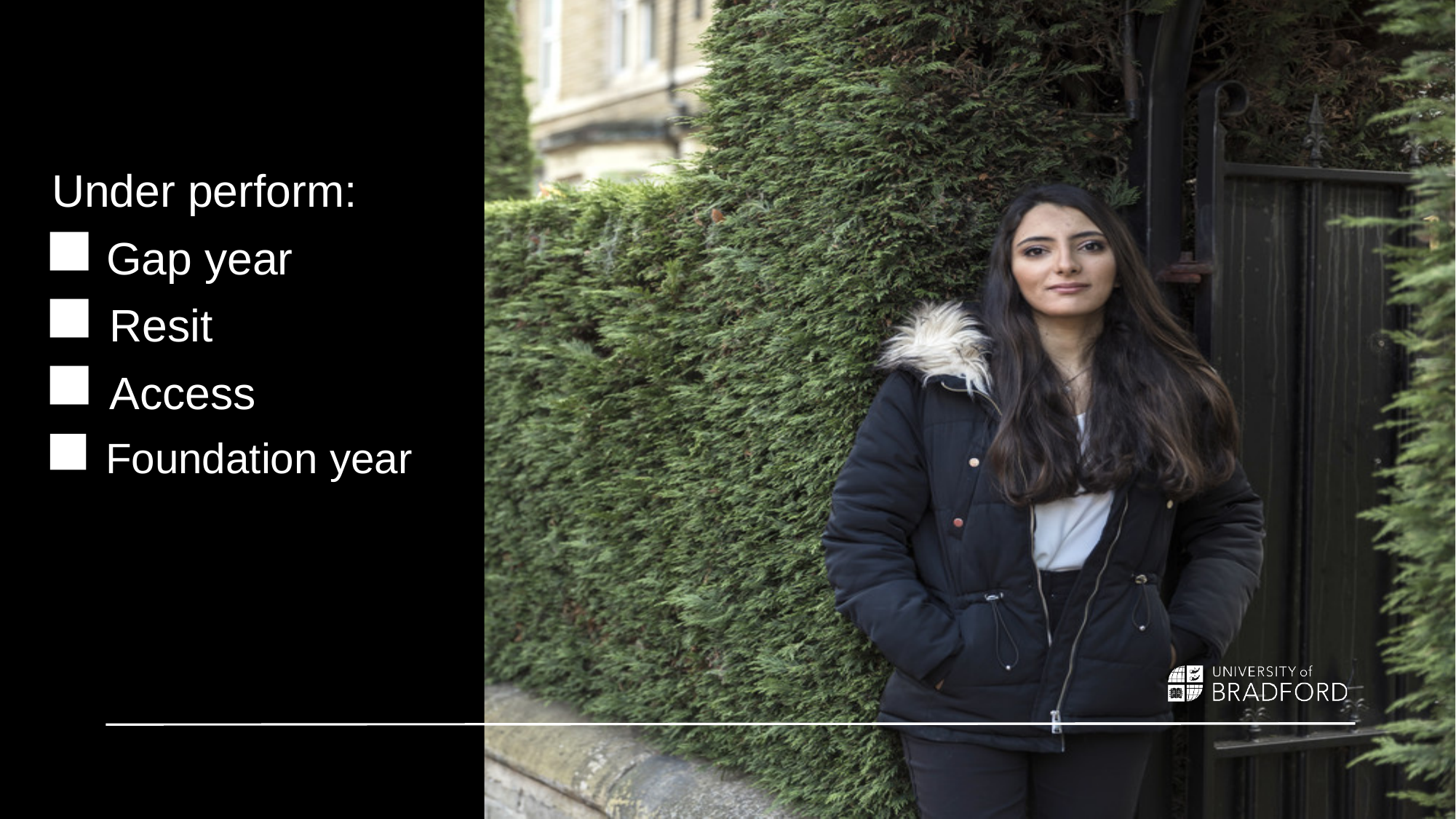

Under perform:
Gap year
 Resit
 Access
 Foundation year